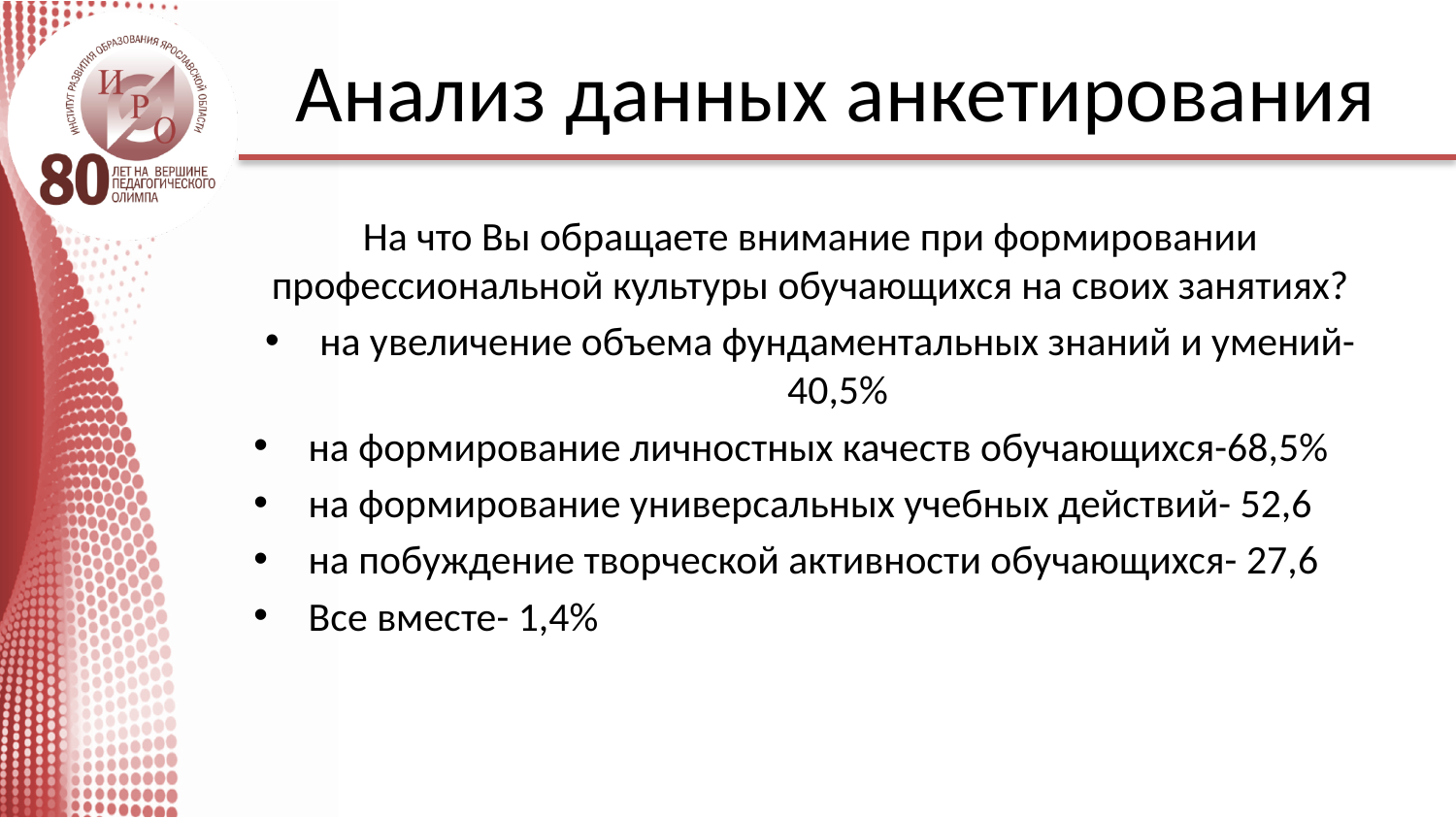

# Анализ данных анкетирования
На что Вы обращаете внимание при формировании профессиональной культуры обучающихся на своих занятиях?
на увеличение объема фундаментальных знаний и умений- 40,5%
на формирование личностных качеств обучающихся-68,5%
на формирование универсальных учебных действий- 52,6
на побуждение творческой активности обучающихся- 27,6
Все вместе- 1,4%